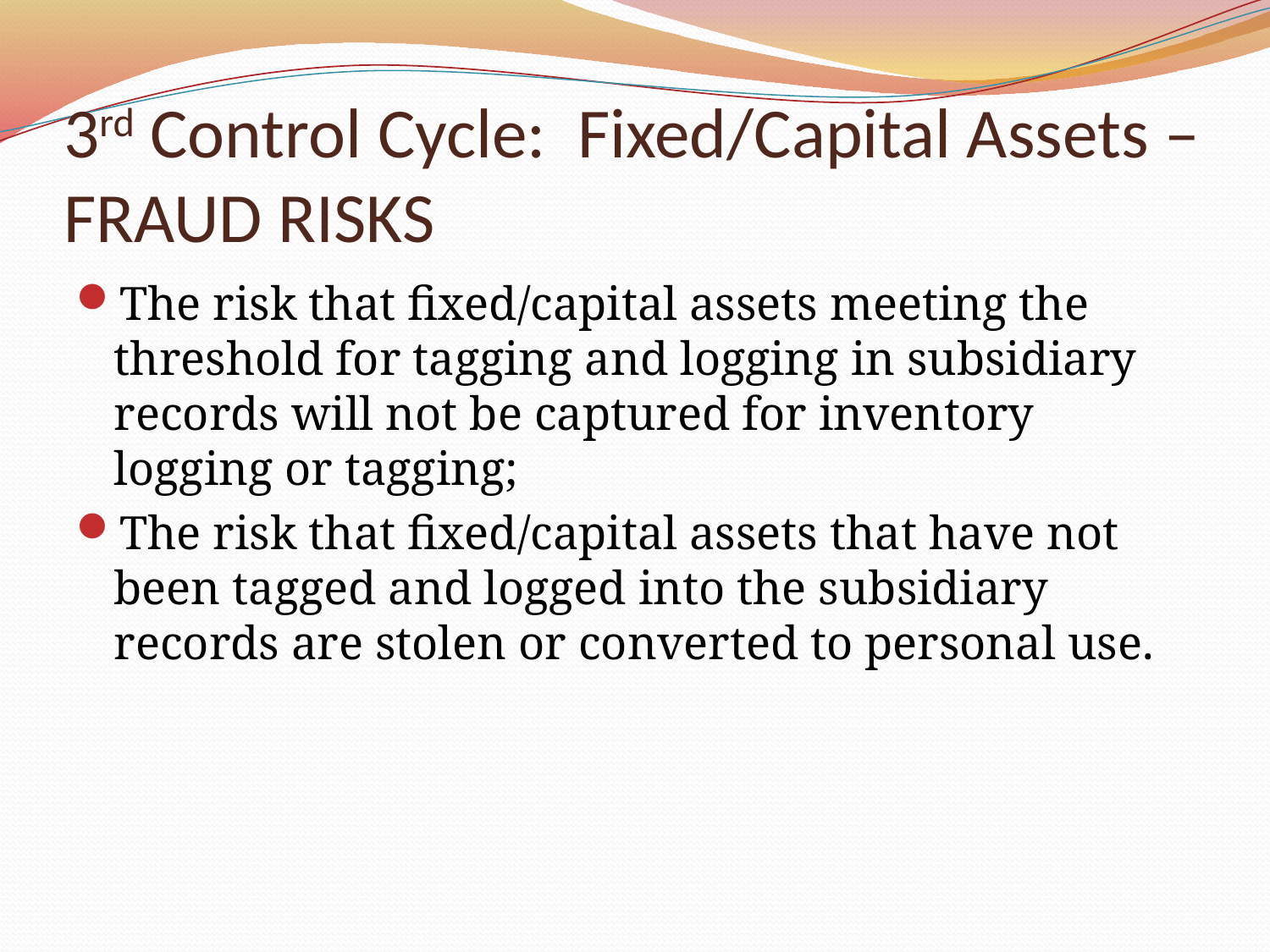

# 3rd Control Cycle:  Fixed/Capital Assets – FRAUD RISKS
The risk that fixed/capital assets meeting the threshold for tagging and logging in subsidiary records will not be captured for inventory logging or tagging;
The risk that fixed/capital assets that have not been tagged and logged into the subsidiary records are stolen or converted to personal use.